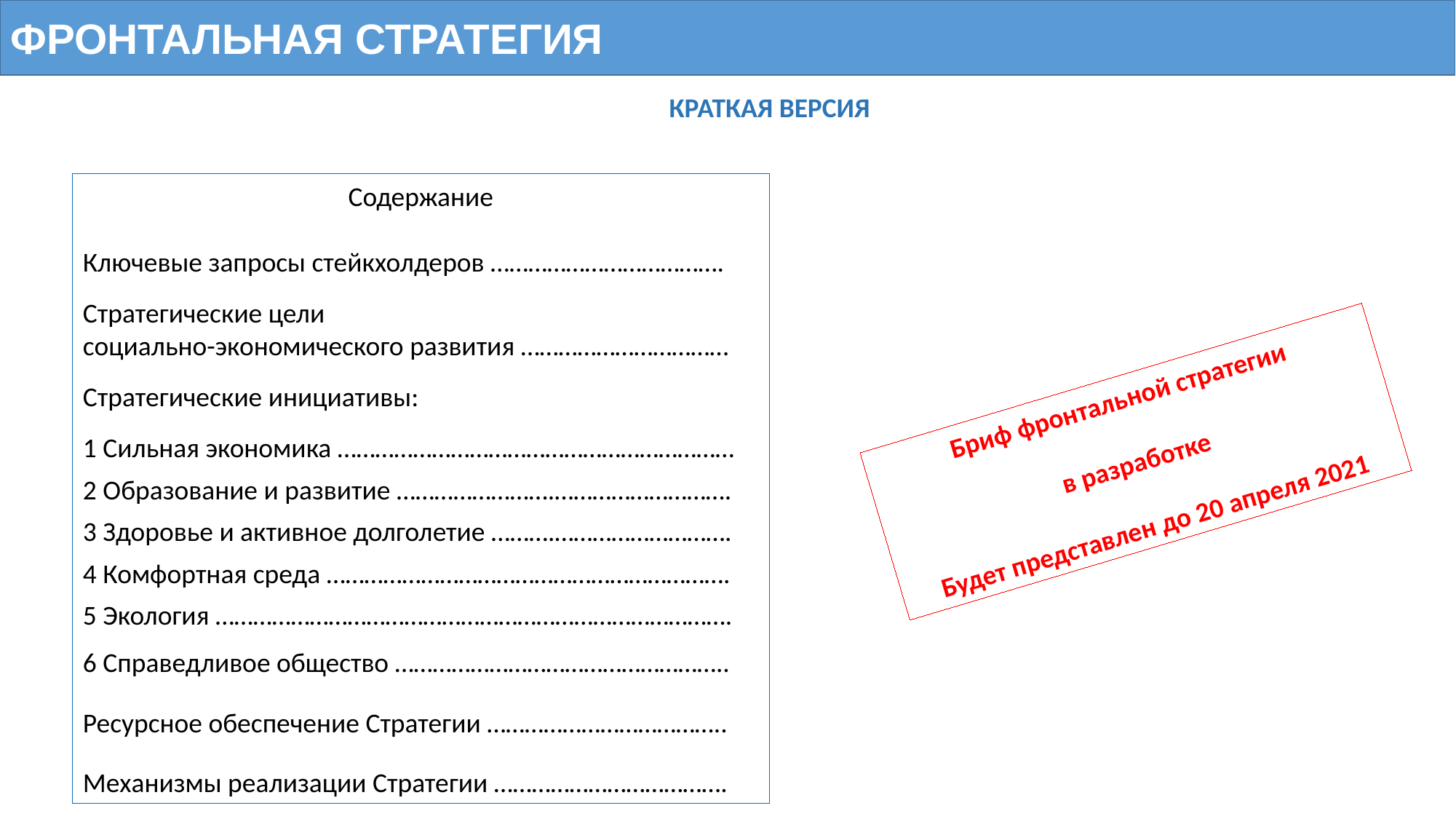

ФРОНТАЛЬНАЯ СТРАТЕГИЯ
КРАТКАЯ ВЕРСИЯ
Содержание

Ключевые запросы стейкхолдеров ……………………………….

Стратегические цели
социально-экономического развития ……………………………

Стратегические инициативы:

1 Сильная экономика ………………………………………………………
2 Образование и развитие …………………….……………………….
3 Здоровье и активное долголетие ……….……………………….
4 Комфортная среда ……………………………………………………….
5 Экология ……………………………………………………………………….

6 Справедливое общество ……………………………………………..

Ресурсное обеспечение Стратегии ………………………………..

Механизмы реализации Стратегии ……………………………….
Бриф фронтальной стратегии

в разработке

Будет представлен до 20 апреля 2021